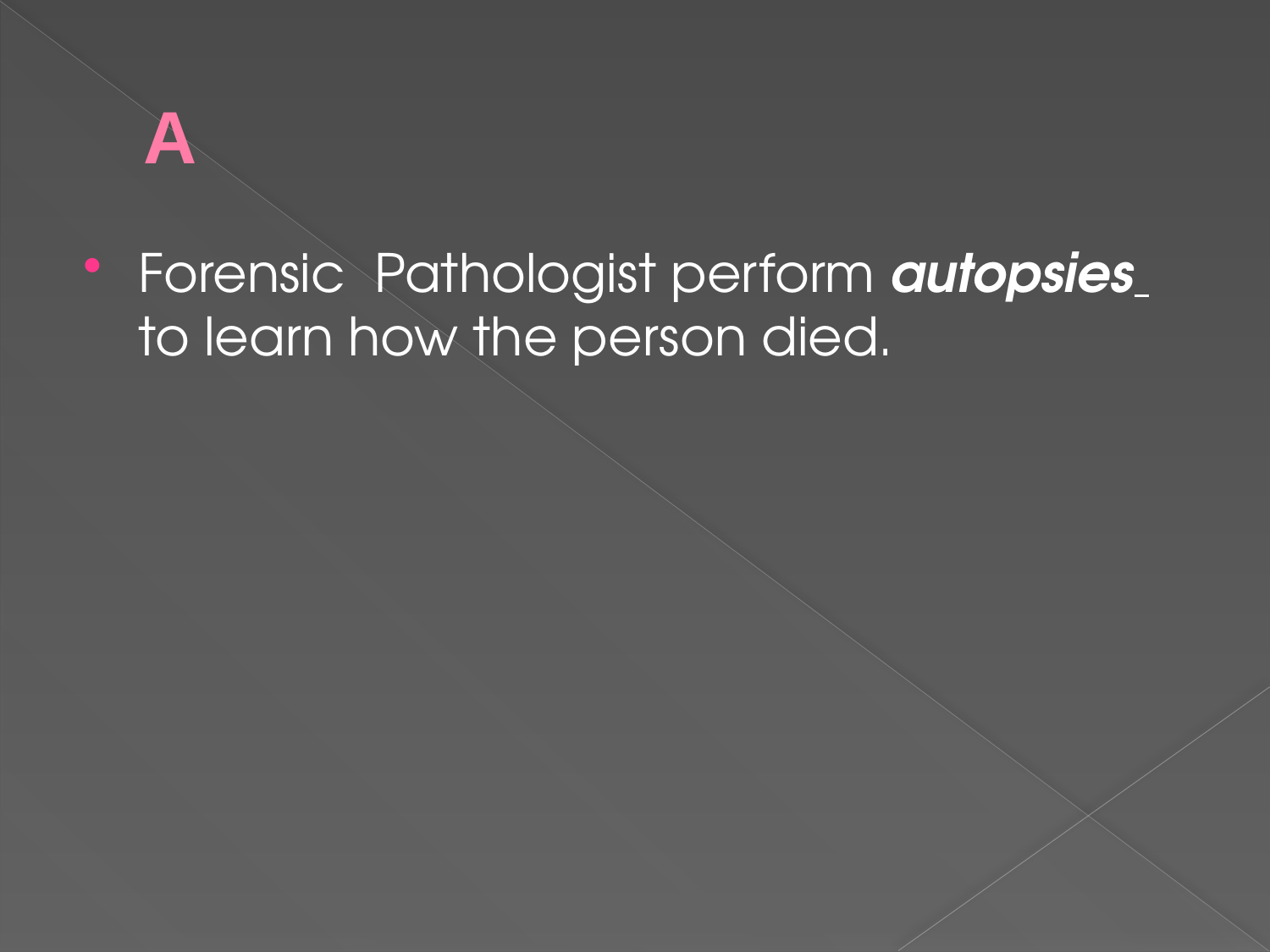

# A
Forensic  Pathologist perform autopsies  to learn how the person died.